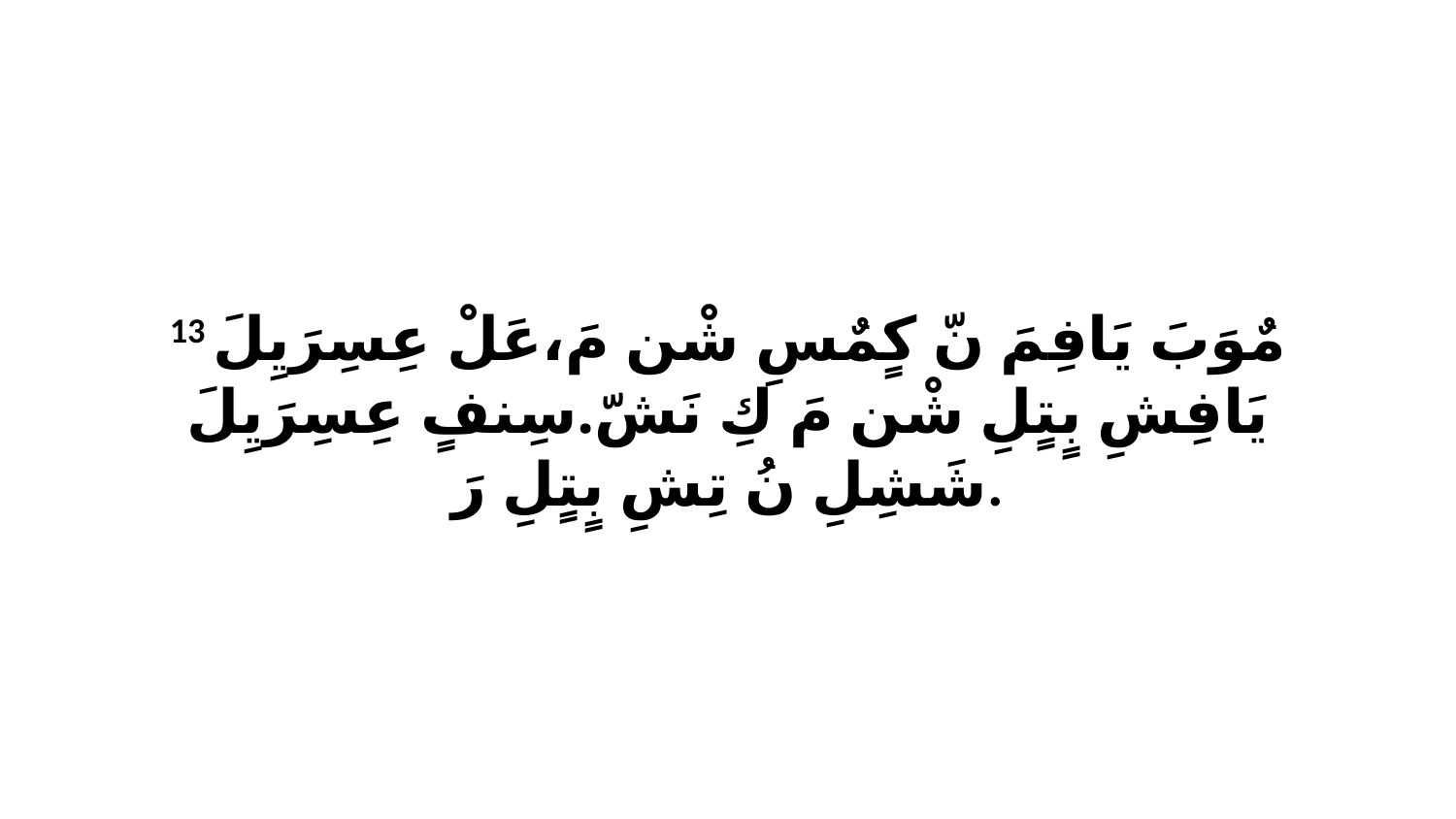

13 مٌوَبَ يَافِمَ نّ كٍمٌسِ شْن مَ،عَلْ عِسِرَيِلَ يَافِشِ بٍتٍلِ شْن مَ كِ نَشّ.سِنفٍ عِسِرَيِلَ شَشِلِ نُ تِشِ بٍتٍلِ رَ.